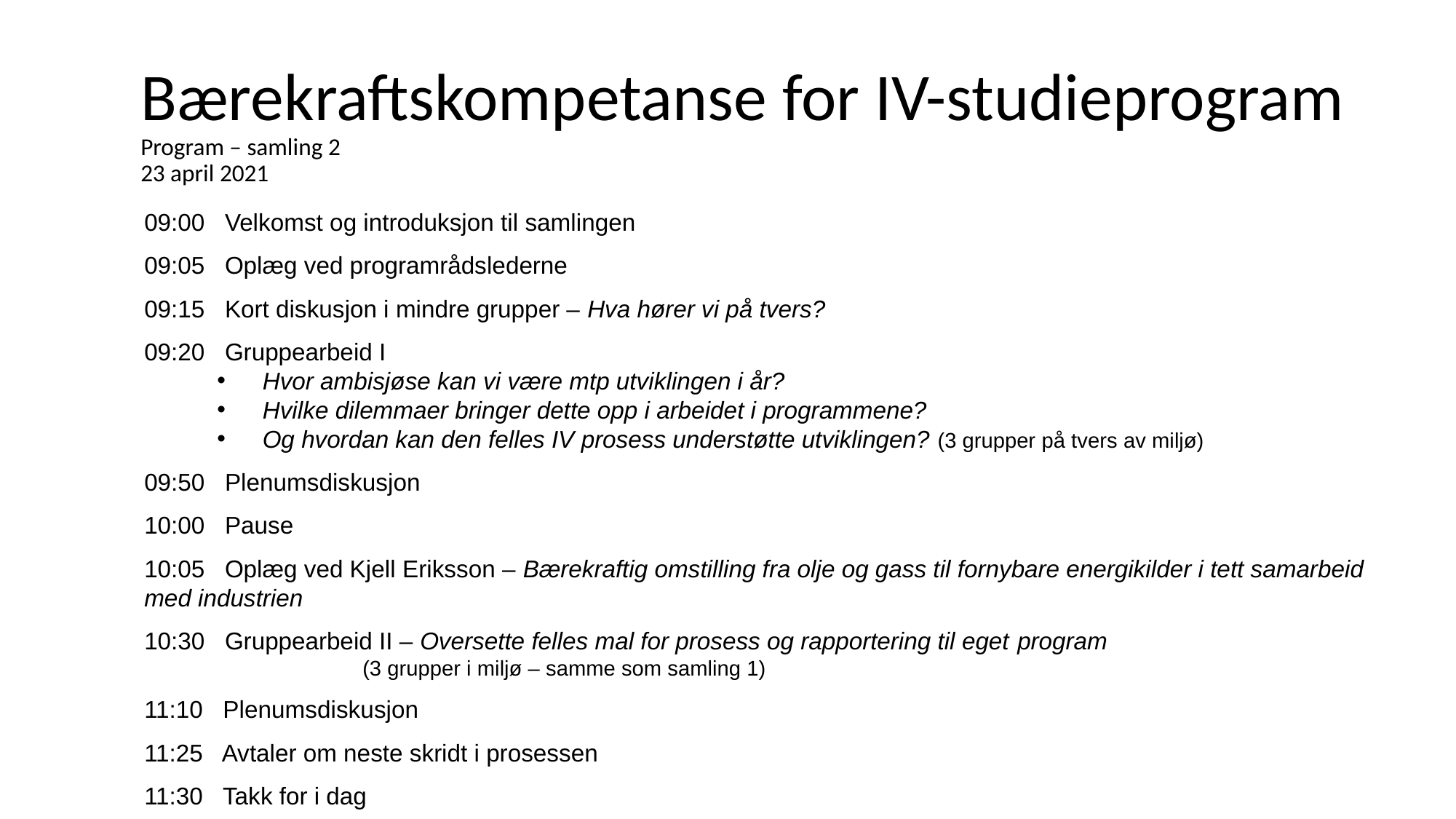

# Bærekraftskompetanse for IV-studieprogram Program – samling 2 23 april 2021
09:00   Velkomst og introduksjon til samlingen
09:05   Oplæg ved programrådslederne
09:15   Kort diskusjon i mindre grupper – Hva hører vi på tvers?
09:20   Gruppearbeid I
Hvor ambisjøse kan vi være mtp utviklingen i år?
Hvilke dilemmaer bringer dette opp i arbeidet i programmene?
Og hvordan kan den felles IV prosess understøtte utviklingen? (3 grupper på tvers av miljø)
09:50   Plenumsdiskusjon
10:00   Pause
10:05   Oplæg ved Kjell Eriksson – Bærekraftig omstilling fra olje og gass til fornybare energikilder i tett samarbeid med industrien
10:30   Gruppearbeid II – Oversette felles mal for prosess og rapportering til eget 	program
		(3 grupper i miljø – samme som samling 1)
11:10   Plenumsdiskusjon
11:25   Avtaler om neste skridt i prosessen
11:30   Takk for i dag